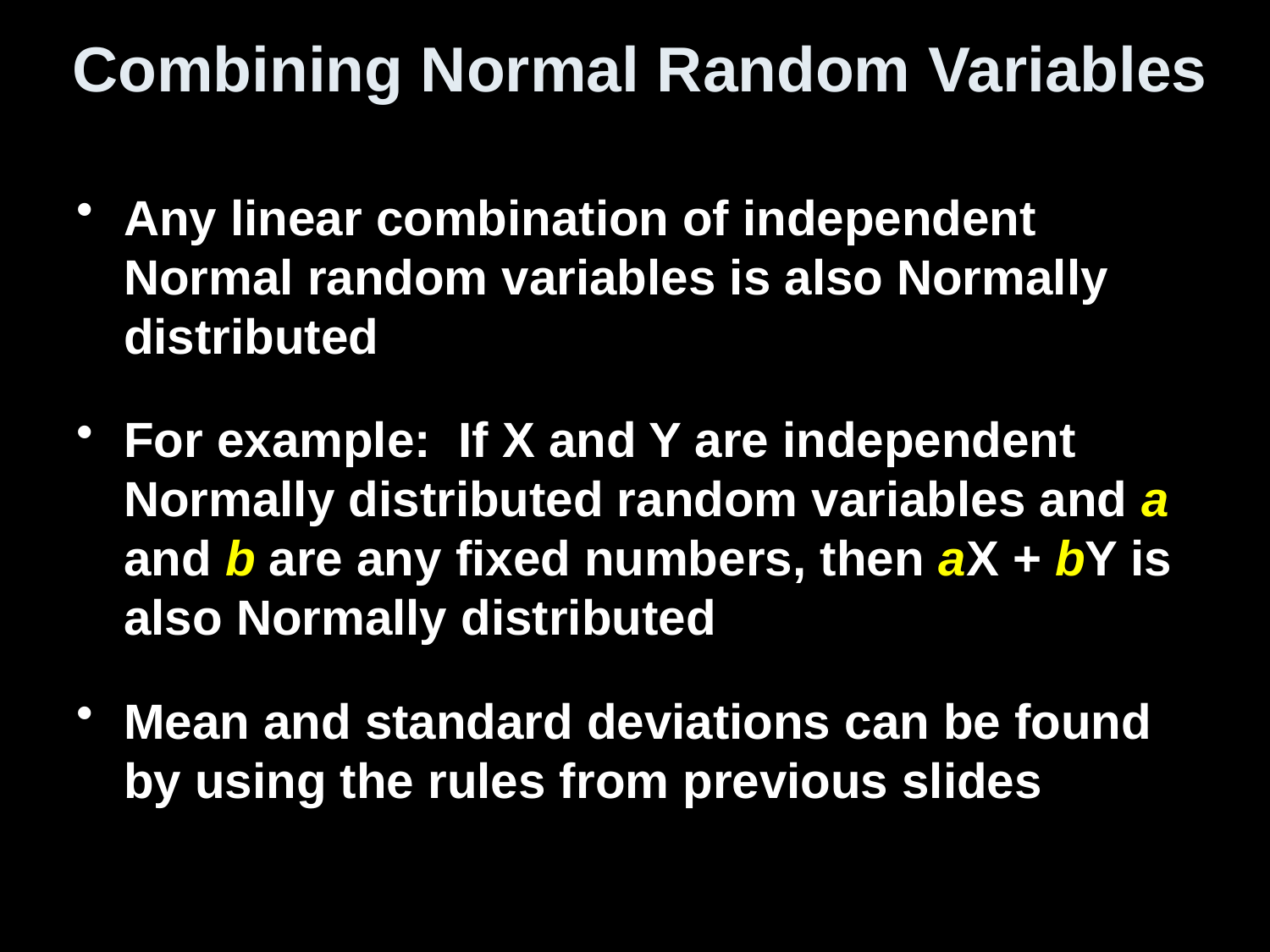

# Combining Normal Random Variables
Any linear combination of independent Normal random variables is also Normally distributed

For example:  If X and Y are independent Normally distributed random variables and a and b are any fixed numbers, then aX + bY is also Normally distributed

Mean and standard deviations can be found by using the rules from previous slides